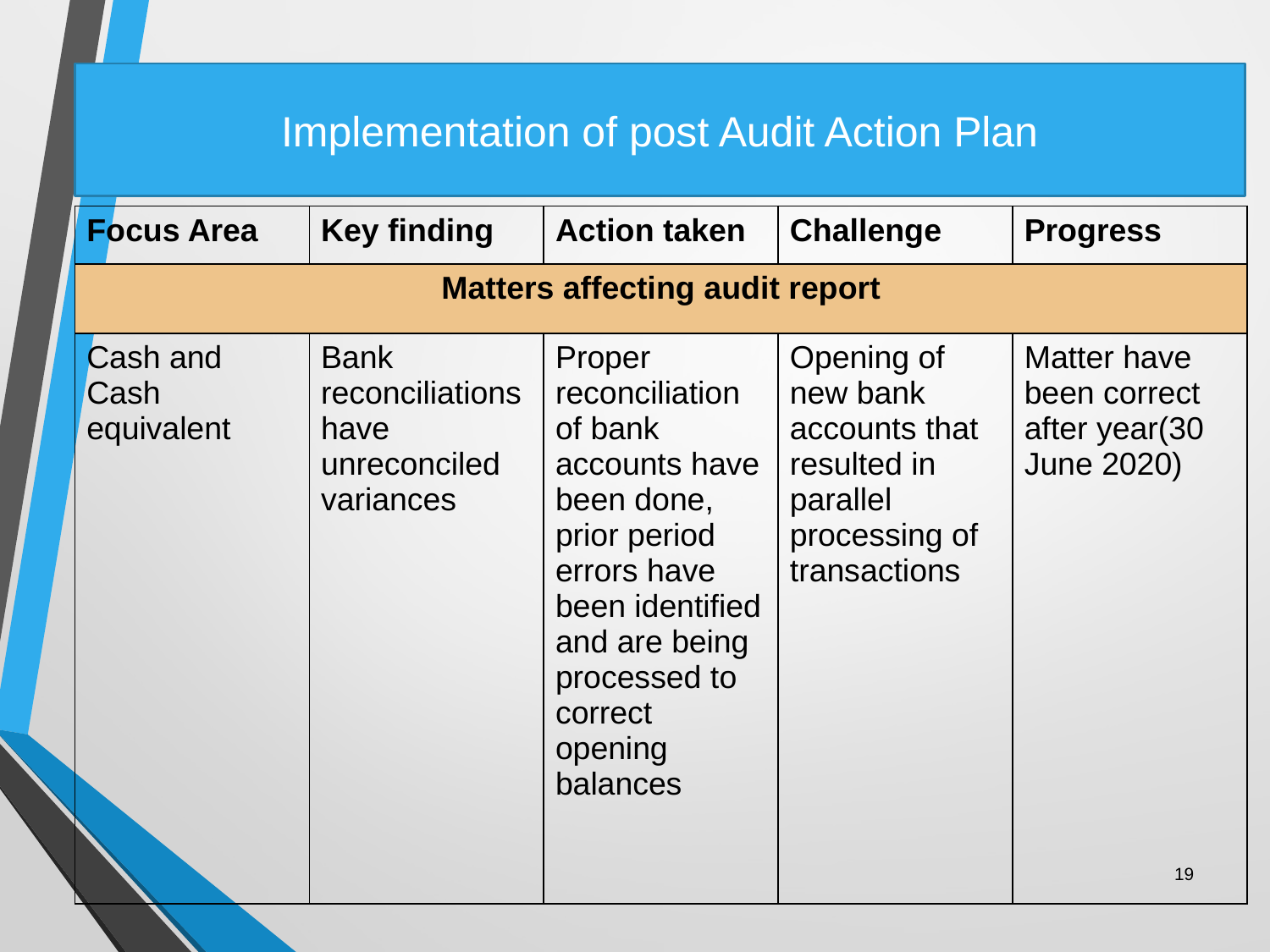

# Implementation of post Audit Action Plan
| Focus Area | Key finding | Action taken | Challenge | Progress |
| --- | --- | --- | --- | --- |
| Matters affecting audit report |  |  |  |  |
| Cash and Cash equivalent | Bank reconciliations have unreconciled variances | Proper reconciliation of bank accounts have been done, prior period errors have been identified and are being processed to correct opening balances | Opening of new bank accounts that resulted in parallel processing of transactions | Matter have been correct after year(30 June 2020) |
19